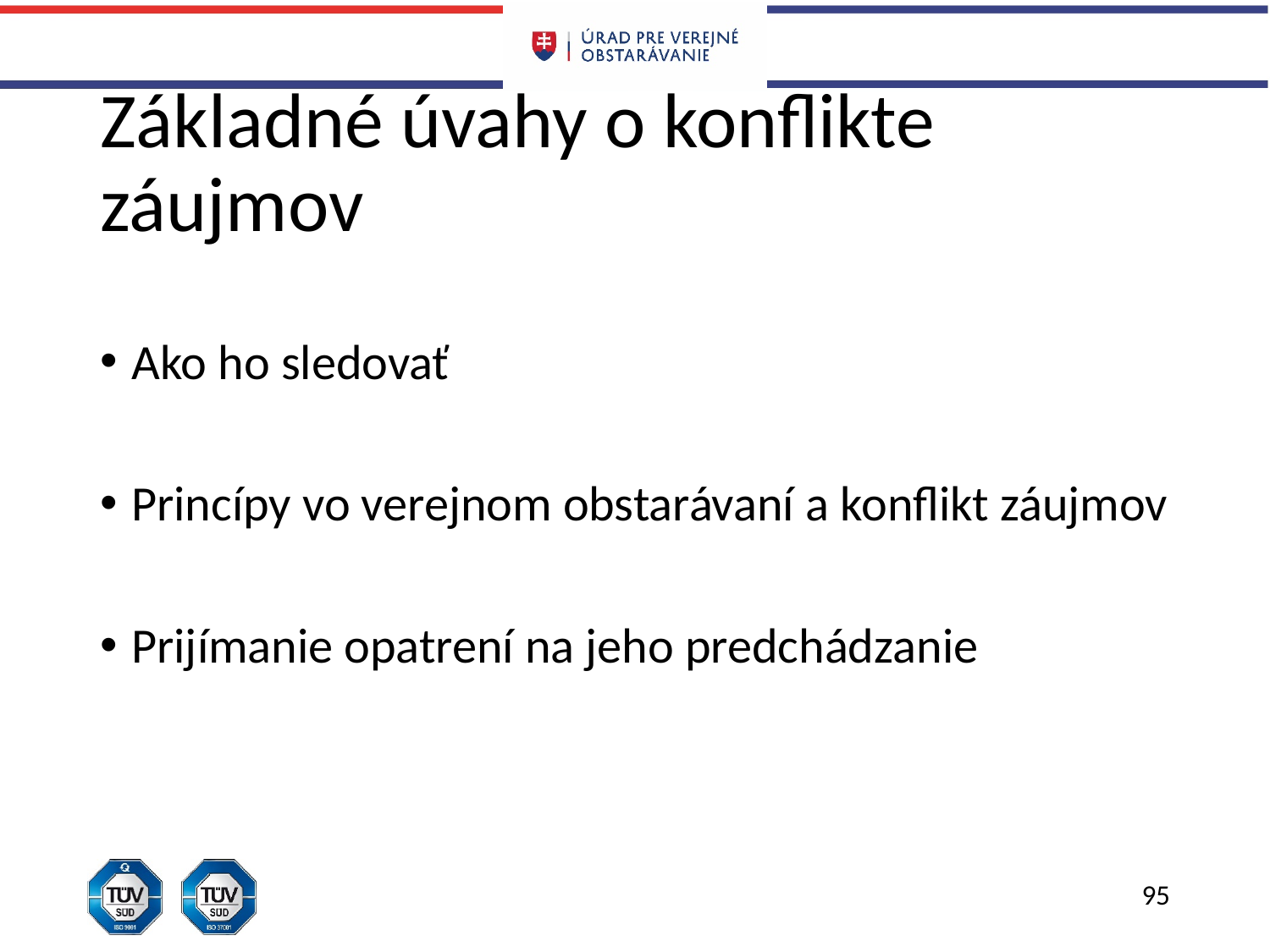

# Základné úvahy o konflikte záujmov

Ako ho sledovať

Princípy vo verejnom obstarávaní a konflikt záujmov

Prijímanie opatrení na jeho predchádzanie